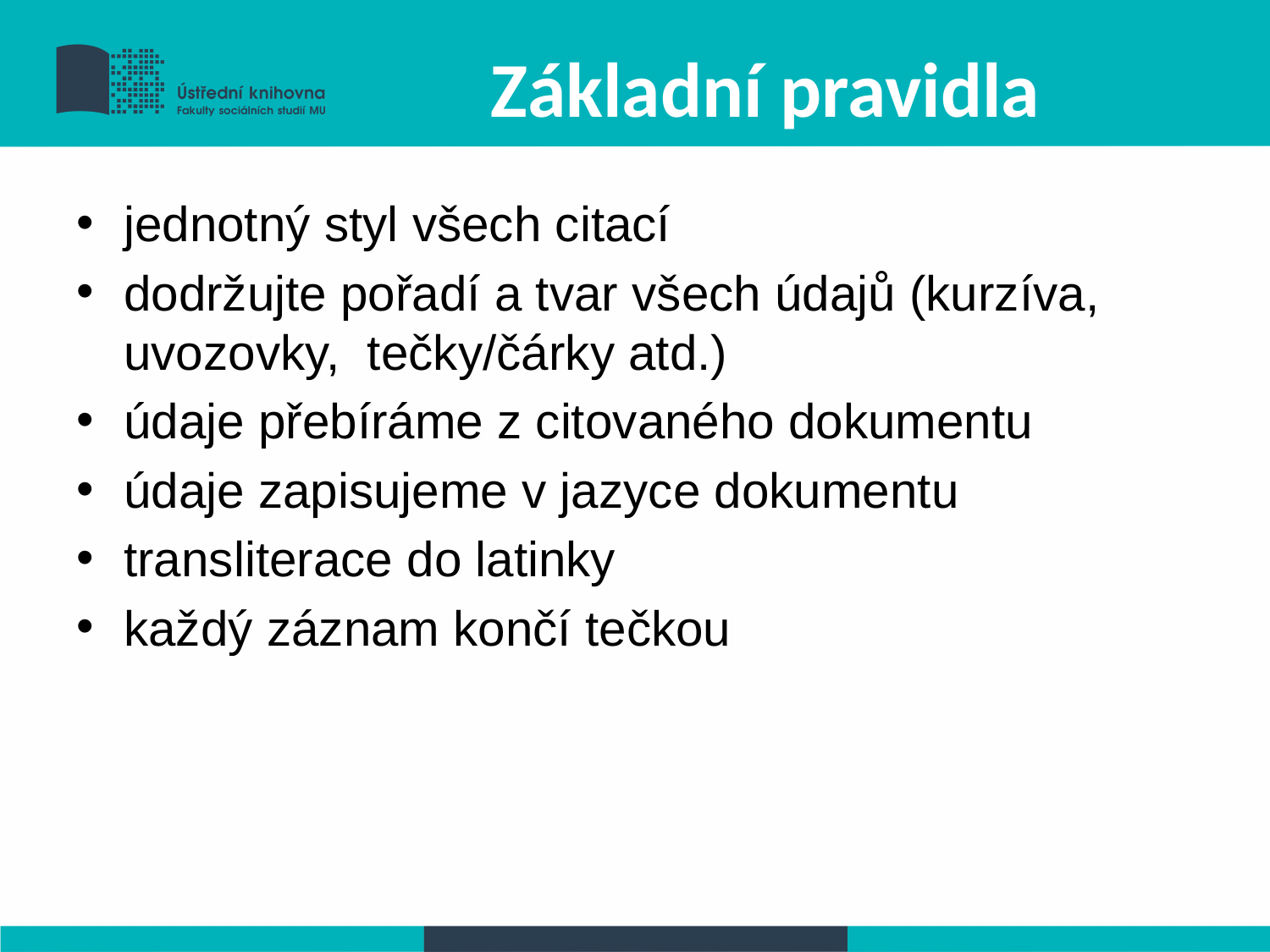

# Základní pravidla
jednotný styl všech citací
dodržujte pořadí a tvar všech údajů (kurzíva, uvozovky,  tečky/čárky atd.)
údaje přebíráme z citovaného dokumentu
údaje zapisujeme v jazyce dokumentu
transliterace do latinky
každý záznam končí tečkou